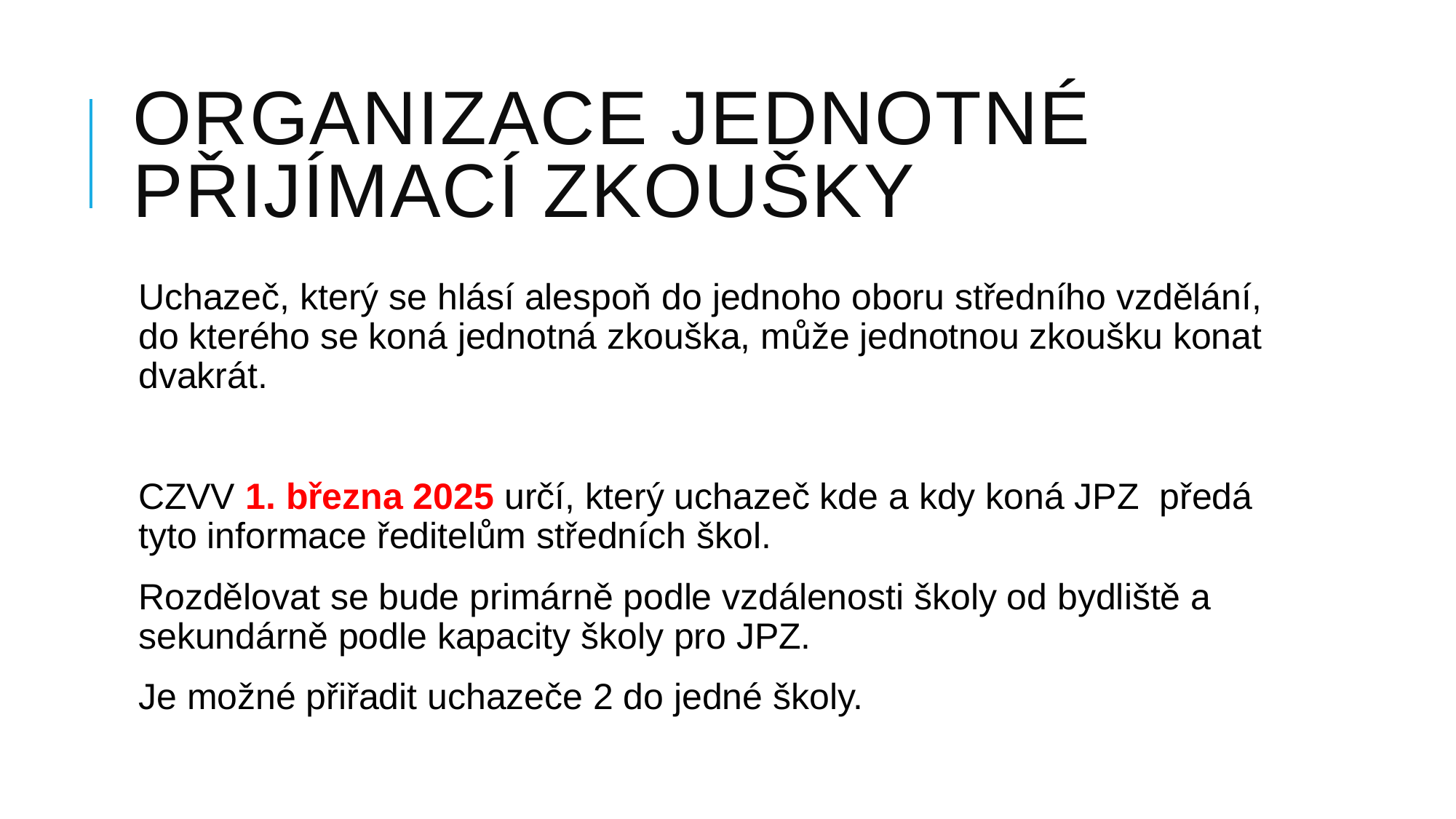

# ORGANIZACE JEDNOTNÉ PŘIJÍMACÍ ZKOUŠKY
Uchazeč, který se hlásí alespoň do jednoho oboru středního vzdělání, do kterého se koná jednotná zkouška, může jednotnou zkoušku konat dvakrát.

CZVV 1. března 2025 určí, který uchazeč kde a kdy koná JPZ  předá tyto informace ředitelům středních škol.
Rozdělovat se bude primárně podle vzdálenosti školy od bydliště a sekundárně podle kapacity školy pro JPZ.
Je možné přiřadit uchazeče 2 do jedné školy.